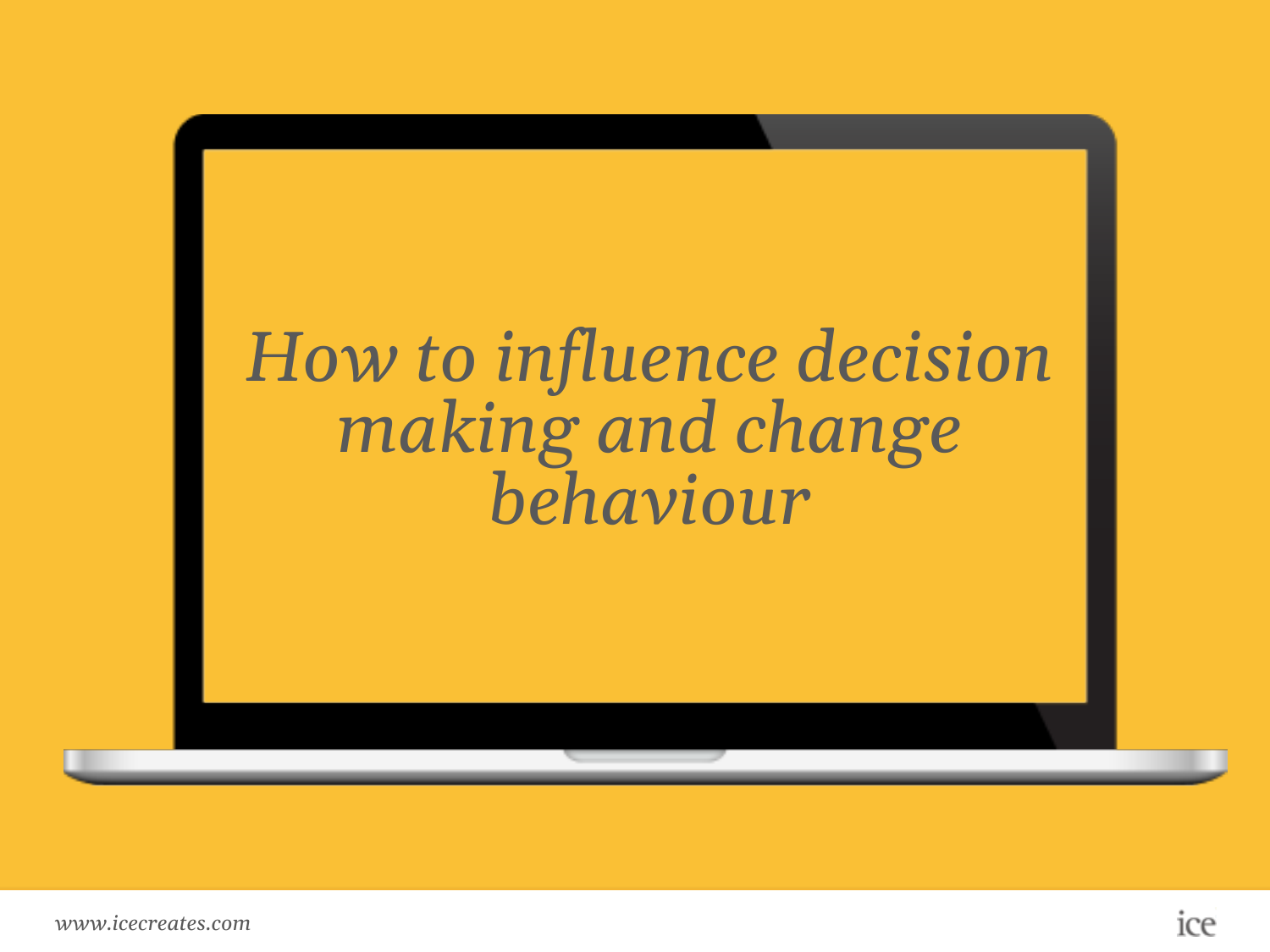

How to influence decision making and change behaviour